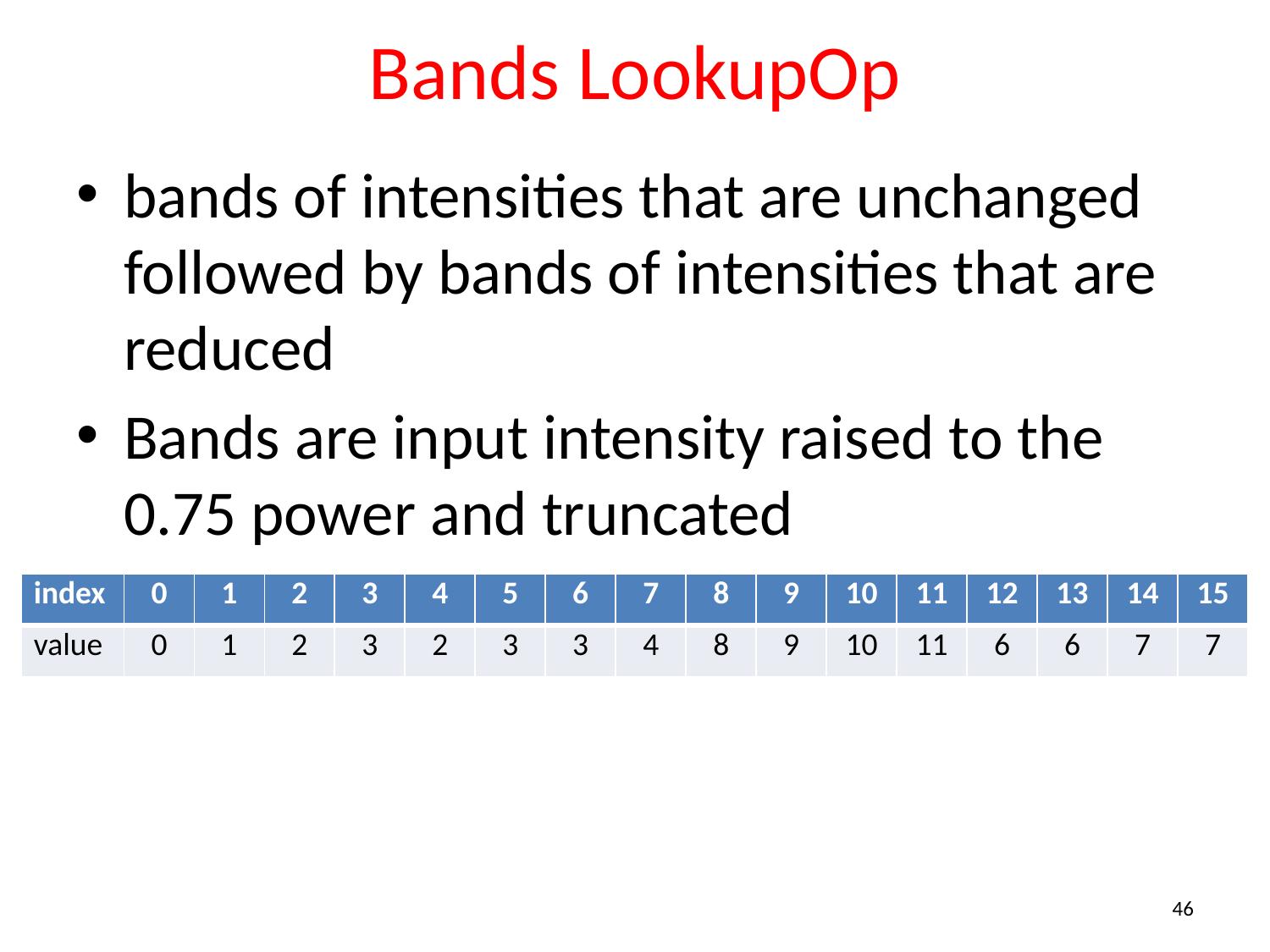

# Bands LookupOp
bands of intensities that are unchanged followed by bands of intensities that are reduced
Bands are input intensity raised to the 0.75 power and truncated

| index | 0 | 1 | 2 | 3 | 4 | 5 | 6 | 7 | 8 | 9 | 10 | 11 | 12 | 13 | 14 | 15 |
| --- | --- | --- | --- | --- | --- | --- | --- | --- | --- | --- | --- | --- | --- | --- | --- | --- |
| value | 0 | 1 | 2 | 3 | 2 | 3 | 3 | 4 | 8 | 9 | 10 | 11 | 6 | 6 | 7 | 7 |
46